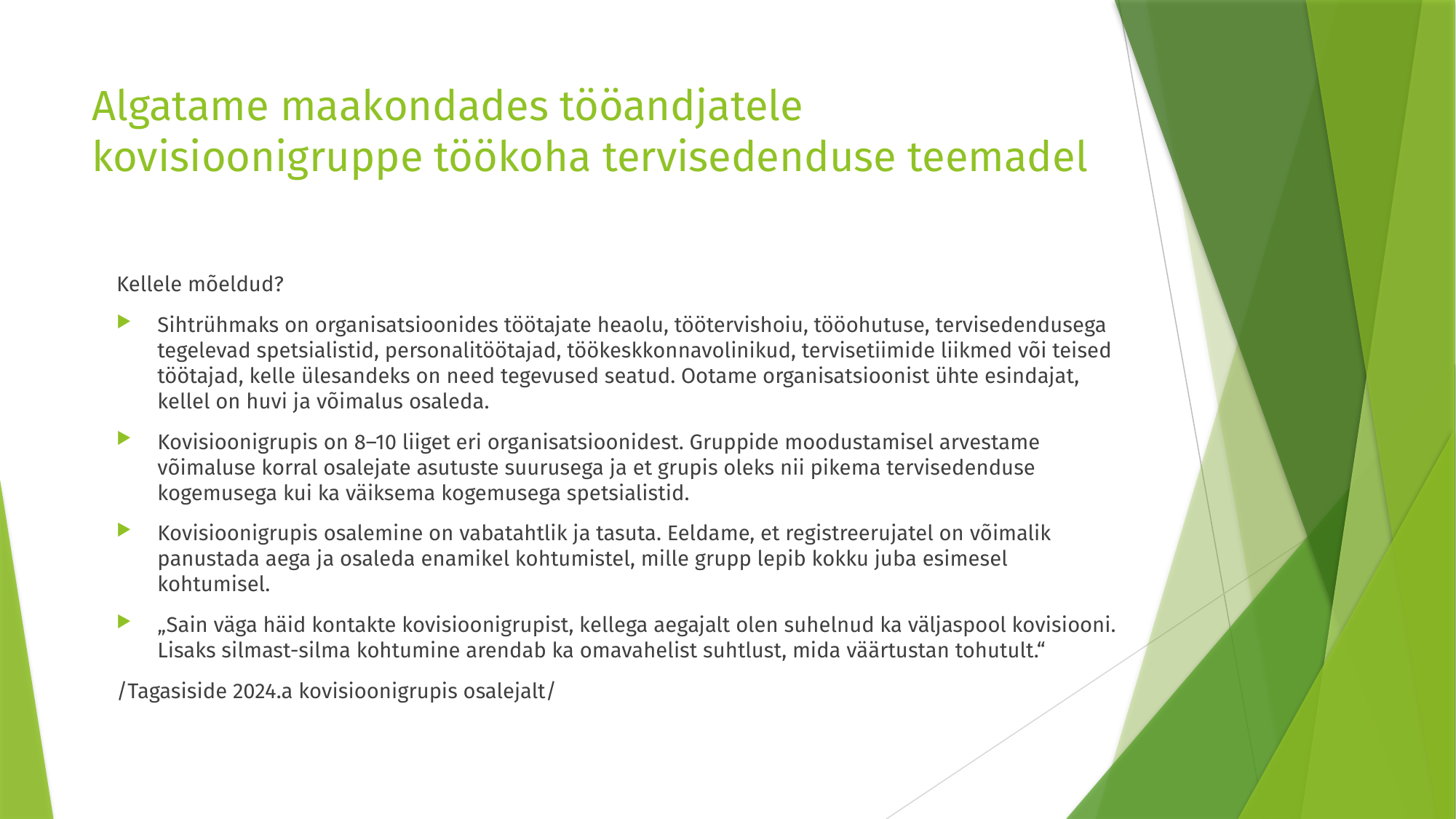

# Algatame maakondades tööandjatele kovisioonigruppe töökoha tervisedenduse teemadel
Kellele mõeldud?
Sihtrühmaks on organisatsioonides töötajate heaolu, töötervishoiu, tööohutuse, tervisedendusega tegelevad spetsialistid, personalitöötajad, töökeskkonnavolinikud, tervisetiimide liikmed või teised töötajad, kelle ülesandeks on need tegevused seatud. Ootame organisatsioonist ühte esindajat, kellel on huvi ja võimalus osaleda.
Kovisioonigrupis on 8–10 liiget eri organisatsioonidest. Gruppide moodustamisel arvestame võimaluse korral osalejate asutuste suurusega ja et grupis oleks nii pikema tervisedenduse kogemusega kui ka väiksema kogemusega spetsialistid.
Kovisioonigrupis osalemine on vabatahtlik ja tasuta. Eeldame, et registreerujatel on võimalik panustada aega ja osaleda enamikel kohtumistel, mille grupp lepib kokku juba esimesel kohtumisel.
„Sain väga häid kontakte kovisioonigrupist, kellega aegajalt olen suhelnud ka väljaspool kovisiooni. Lisaks silmast-silma kohtumine arendab ka omavahelist suhtlust, mida väärtustan tohutult.“
/Tagasiside 2024.a kovisioonigrupis osalejalt/